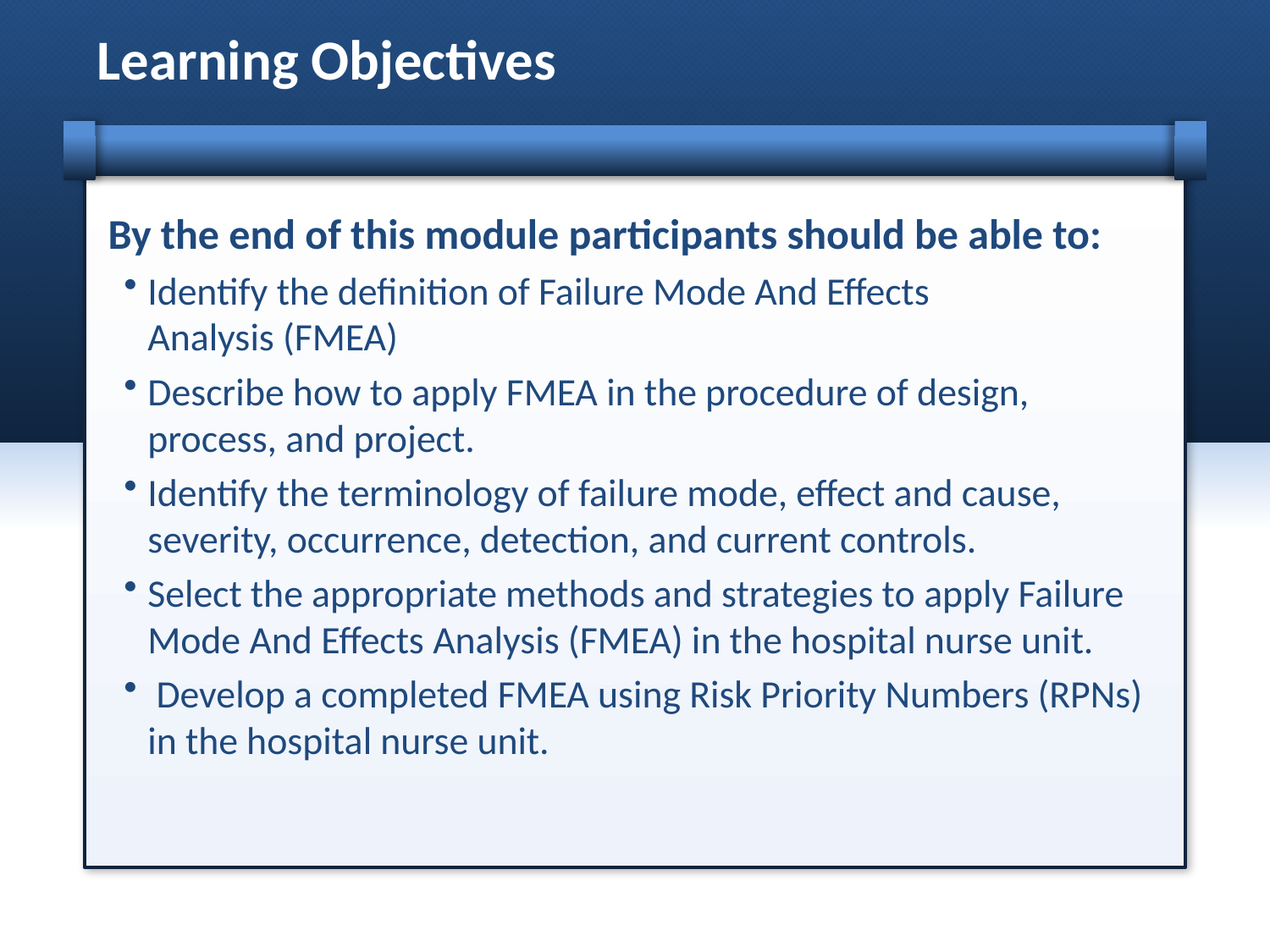

# Learning Objectives
By the end of this module participants should be able to:
Identify the definition of Failure Mode And Effects
Analysis (FMEA)
Describe how to apply FMEA in the procedure of design, process, and project.
Identify the terminology of failure mode, effect and cause, severity, occurrence, detection, and current controls.
Select the appropriate methods and strategies to apply Failure Mode And Effects Analysis (FMEA) in the hospital nurse unit.
 Develop a completed FMEA using Risk Priority Numbers (RPNs) in the hospital nurse unit.